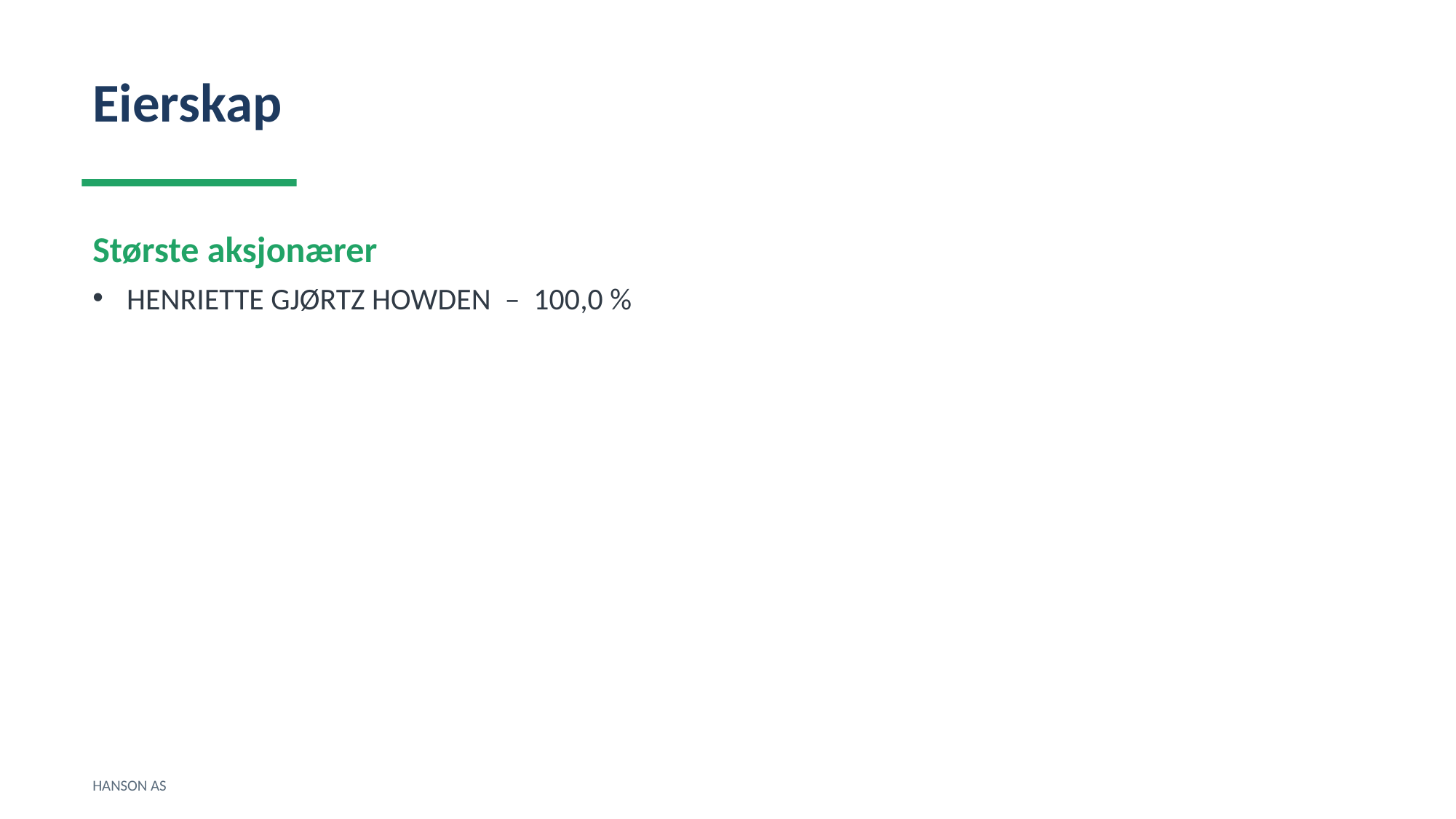

Eierskap

Største aksjonærer
HENRIETTE GJØRTZ HOWDEN  –  100,0 %
HANSON AS